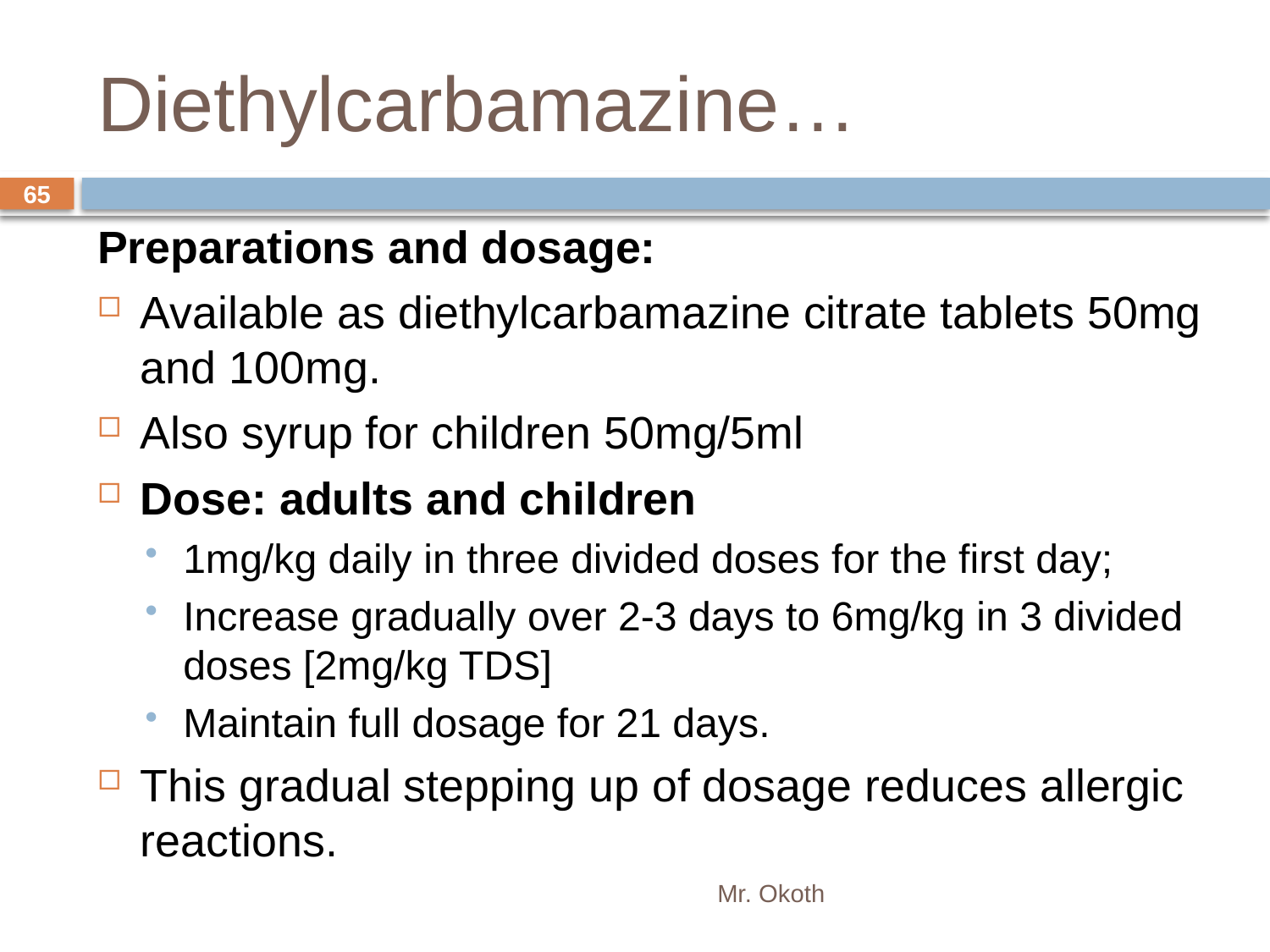

# Diethylcarbamazine…
65
Preparations and dosage:
Available as diethylcarbamazine citrate tablets 50mg and 100mg.
Also syrup for children 50mg/5ml
Dose: adults and children
1mg/kg daily in three divided doses for the first day;
Increase gradually over 2-3 days to 6mg/kg in 3 divided doses [2mg/kg TDS]
Maintain full dosage for 21 days.
This gradual stepping up of dosage reduces allergic reactions.
Mr. Okoth